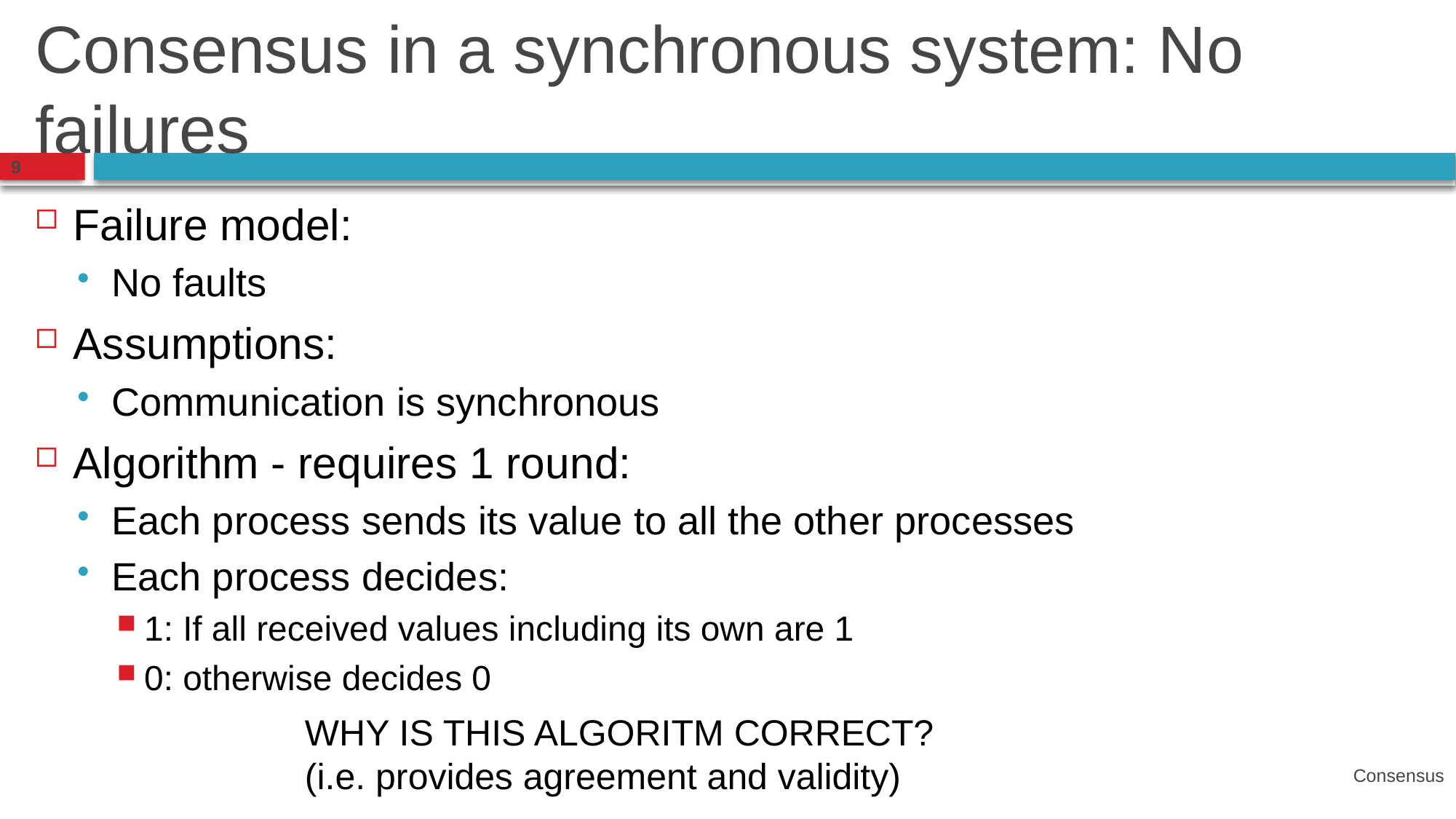

# Consensus in a synchronous system: No failures
9
Failure model:
No faults
Assumptions:
Communication is synchronous
Algorithm - requires 1 round:
Each process sends its value to all the other processes
Each process decides:
1: If all received values including its own are 1
0: otherwise decides 0

WHY IS THIS ALGORITM CORRECT?
(i.e. provides agreement and validity)
Consensus